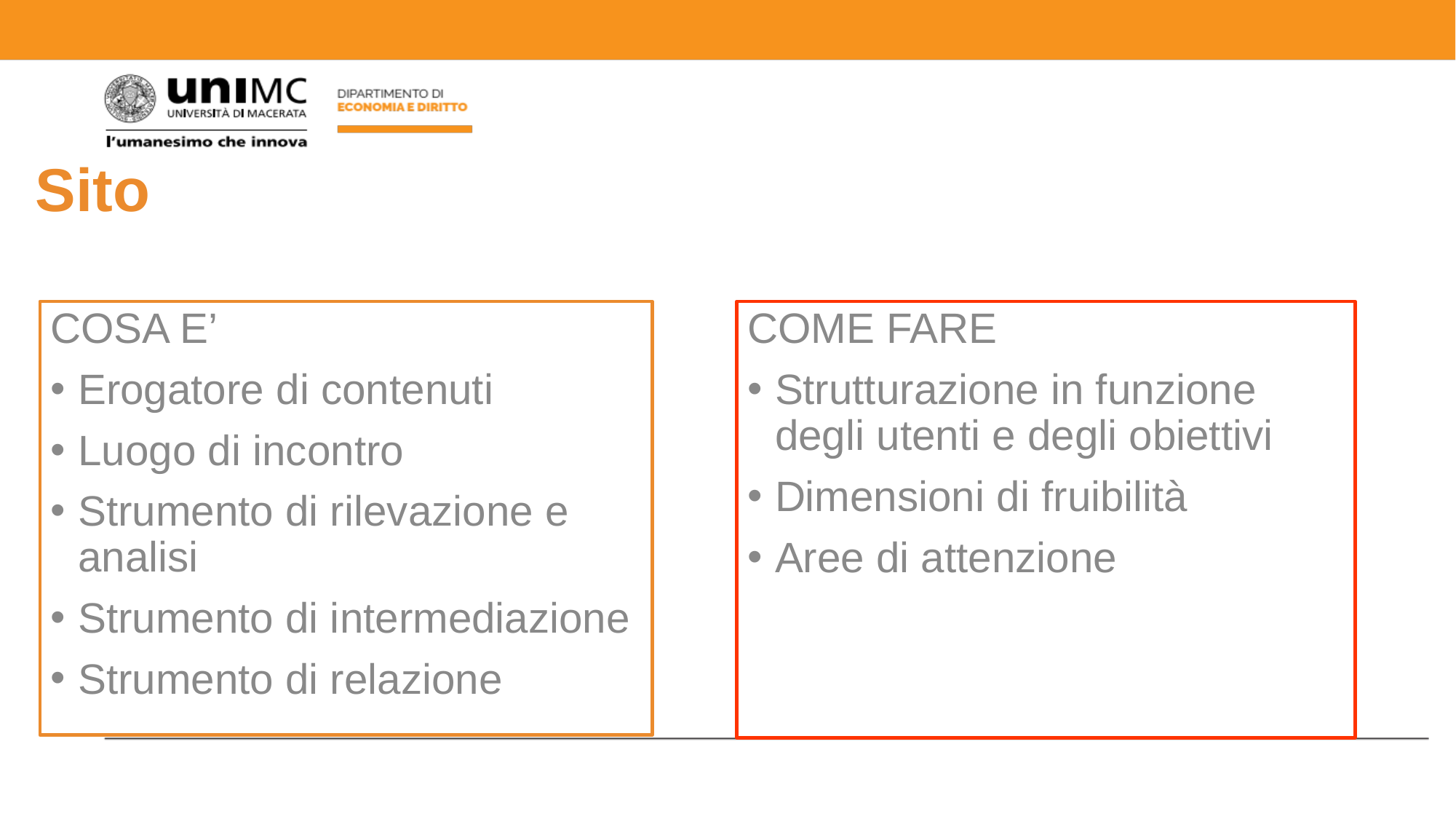

# Sito
COSA E’
Erogatore di contenuti
Luogo di incontro
Strumento di rilevazione e analisi
Strumento di intermediazione
Strumento di relazione
COME FARE
Strutturazione in funzione degli utenti e degli obiettivi
Dimensioni di fruibilità
Aree di attenzione